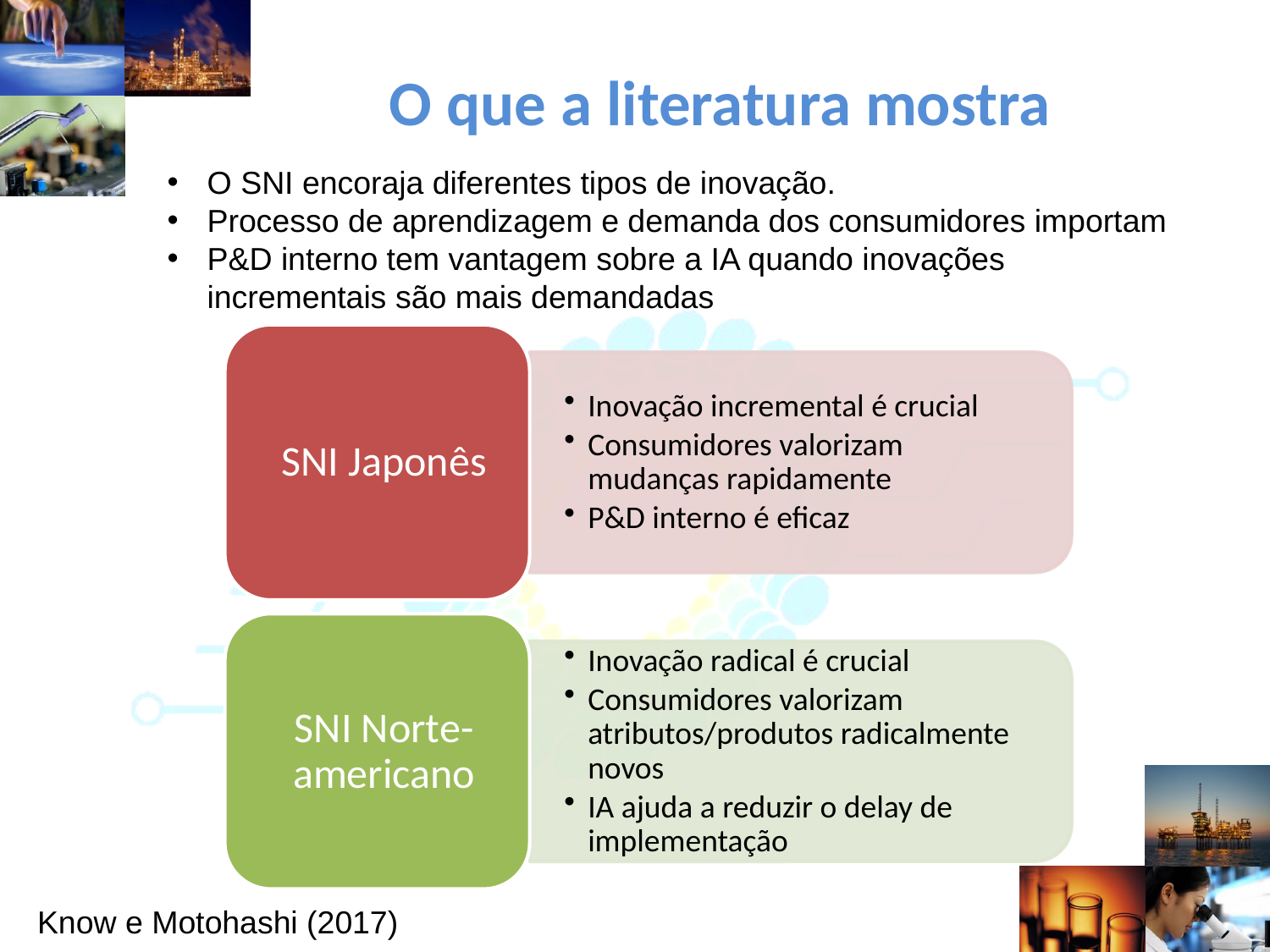

# O que a literatura mostra
O SNI encoraja diferentes tipos de inovação.
Processo de aprendizagem e demanda dos consumidores importam
P&D interno tem vantagem sobre a IA quando inovações incrementais são mais demandadas
Inovação incremental é crucial
Consumidores valorizam mudanças rapidamente
P&D interno é eficaz
SNI Japonês
Inovação radical é crucial
Consumidores valorizam atributos/produtos radicalmente novos
IA ajuda a reduzir o delay de implementação
SNI Norte-americano
Know e Motohashi (2017)